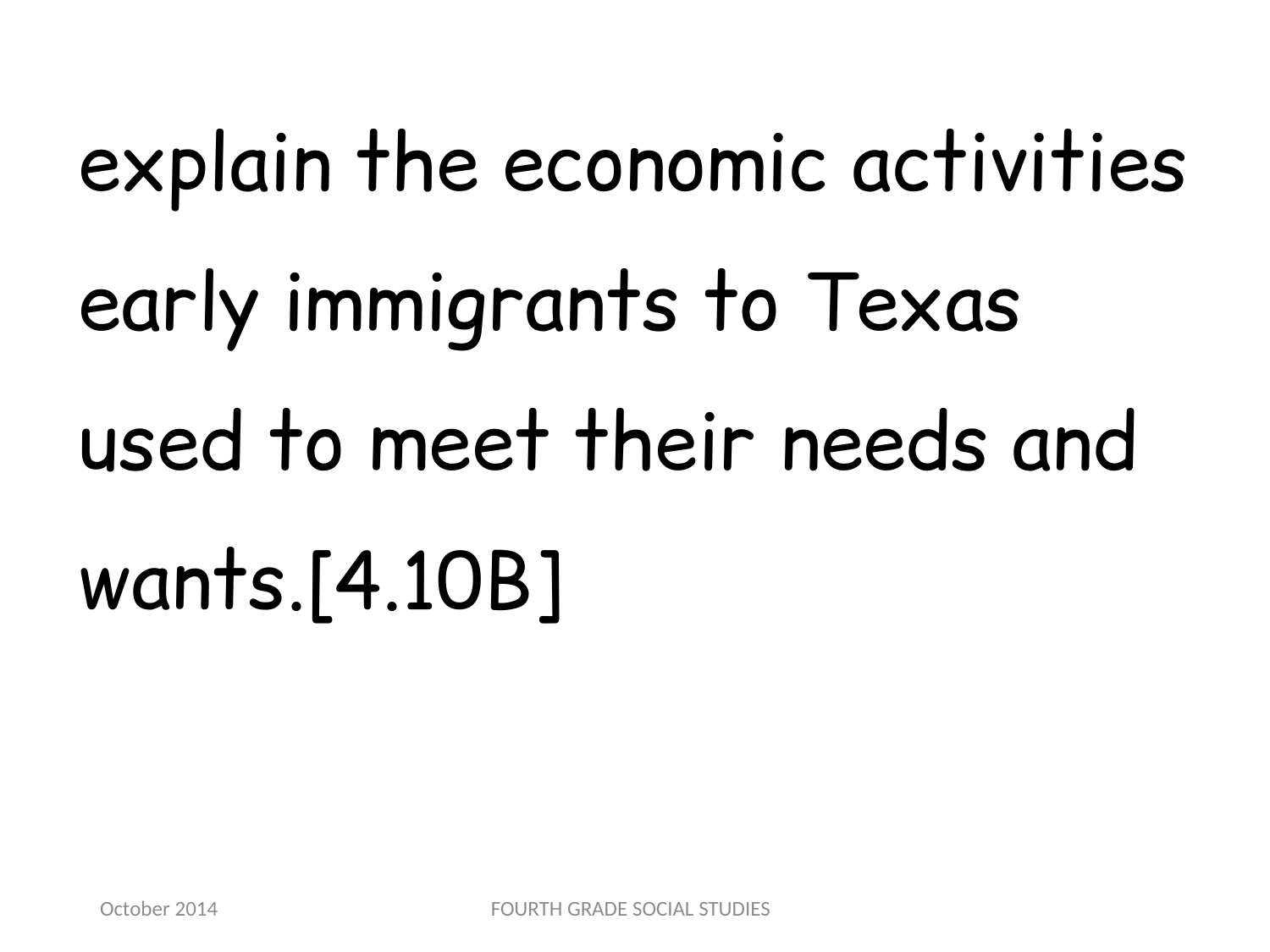

explain the economic activities early immigrants to Texas used to meet their needs and wants.[4.10B]
October 2014
FOURTH GRADE SOCIAL STUDIES